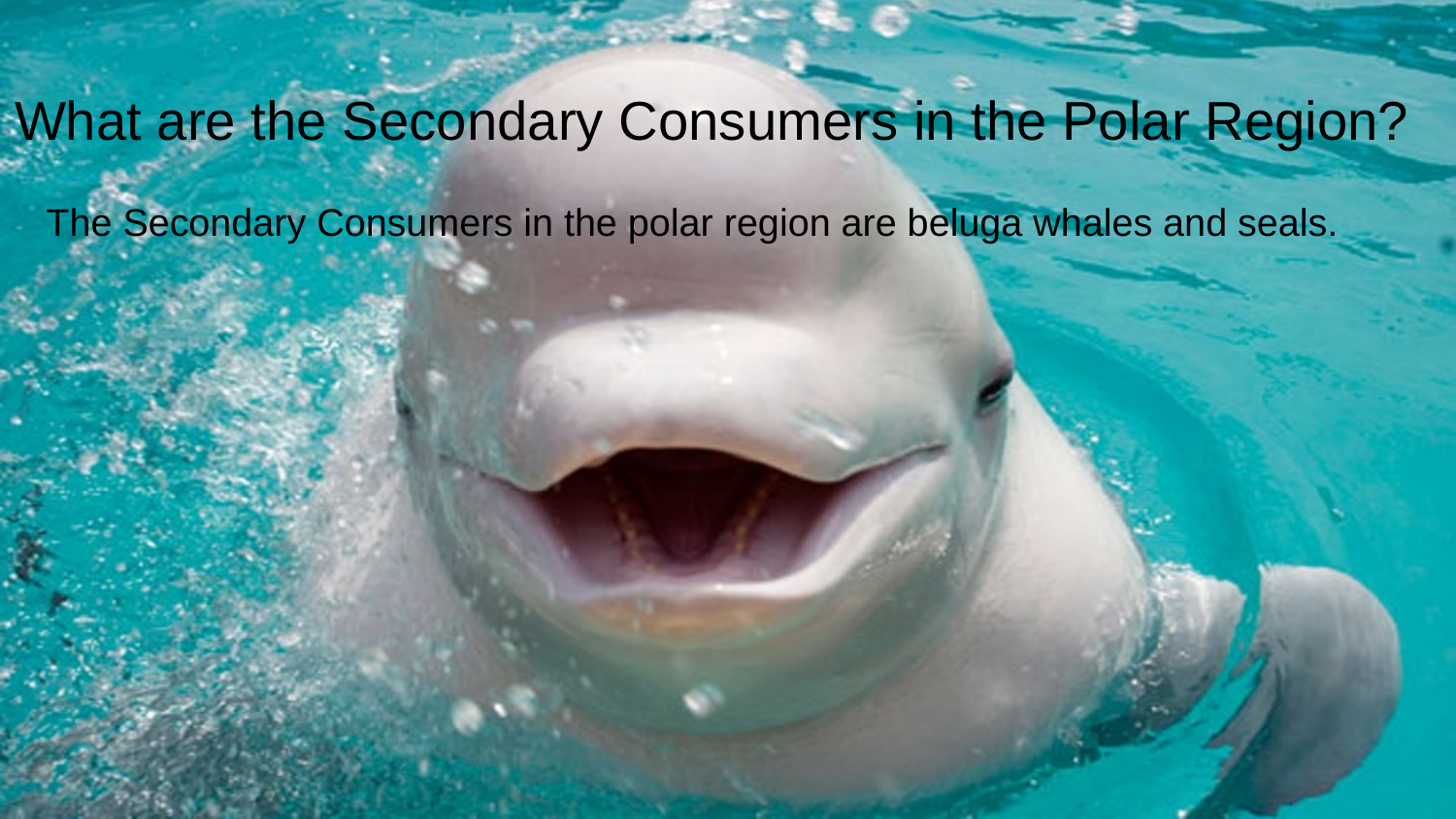

# What are the Secondary Consumers in the Polar Region?
The Secondary Consumers in the polar region are beluga whales and seals.